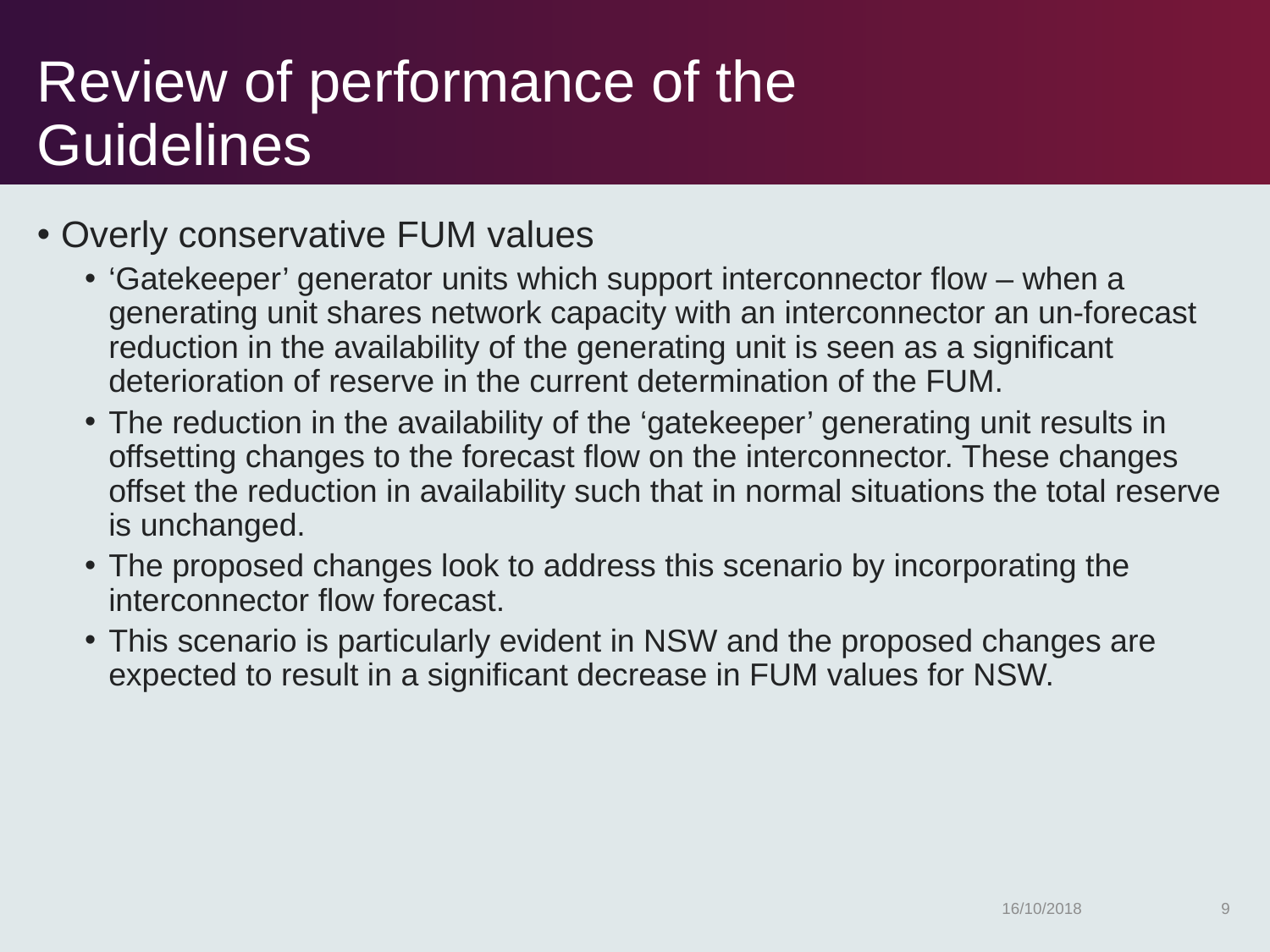

# Review of performance of the Guidelines
Overly conservative FUM values
‘Gatekeeper’ generator units which support interconnector flow – when a generating unit shares network capacity with an interconnector an un-forecast reduction in the availability of the generating unit is seen as a significant deterioration of reserve in the current determination of the FUM.
The reduction in the availability of the ‘gatekeeper’ generating unit results in offsetting changes to the forecast flow on the interconnector. These changes offset the reduction in availability such that in normal situations the total reserve is unchanged.
The proposed changes look to address this scenario by incorporating the interconnector flow forecast.
This scenario is particularly evident in NSW and the proposed changes are expected to result in a significant decrease in FUM values for NSW.
16/10/2018
9